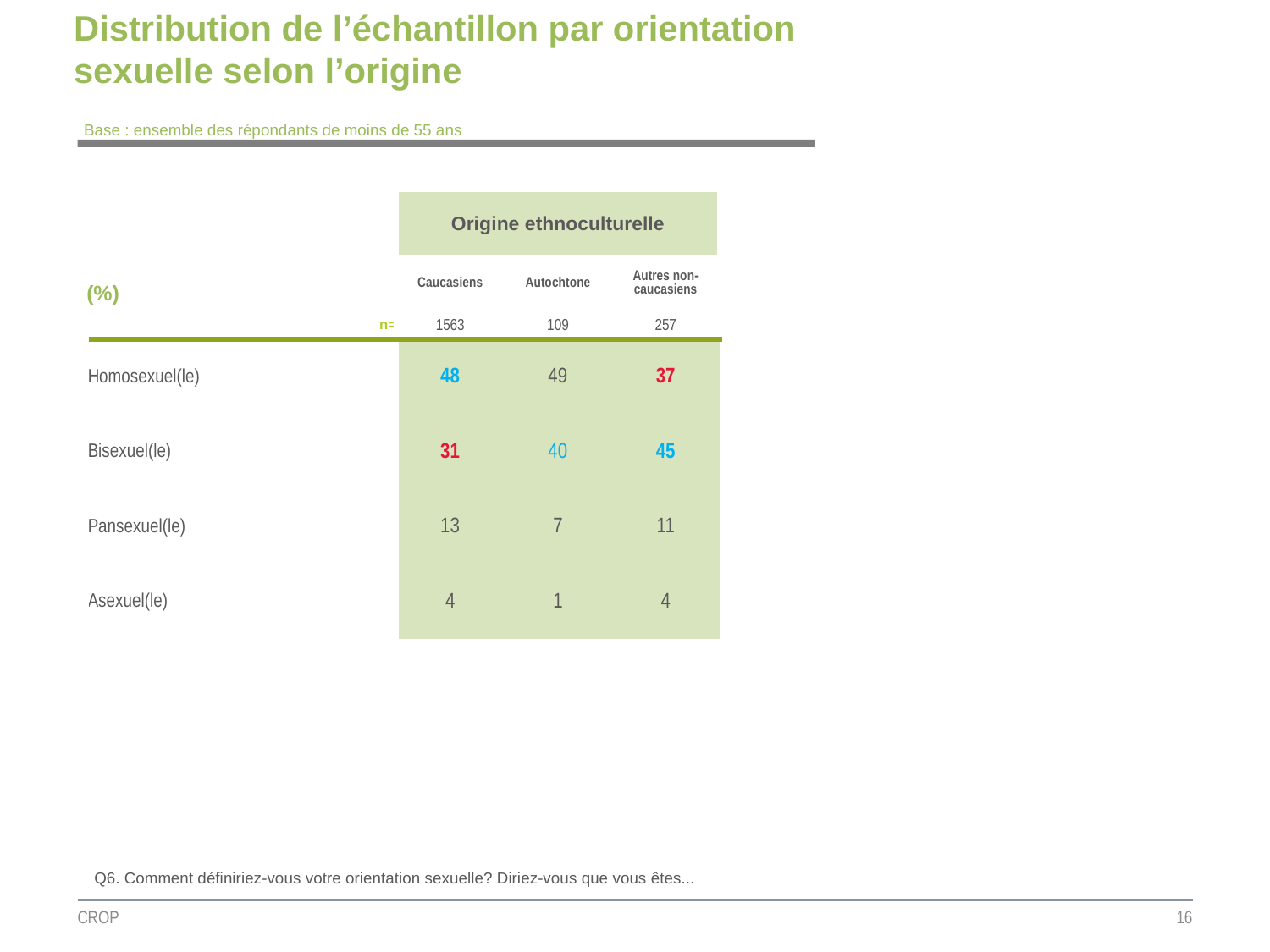

# Distribution de l’échantillon par orientation sexuelle selon l’origine
Base : ensemble des répondants de moins de 55 ans
|  | Origine ethnoculturelle |  |  |
| --- | --- | --- | --- |
| (%) | Caucasiens | Autochtone | Autres non-caucasiens |
| n= | 1563 | 109 | 257 |
| Homosexuel(le) | 48 | 49 | 37 |
| Bisexuel(le) | 31 | 40 | 45 |
| Pansexuel(le) | 13 | 7 | 11 |
| Asexuel(le) | 4 | 1 | 4 |
Q6. Comment définiriez-vous votre orientation sexuelle? Diriez-vous que vous êtes...
CROP
16